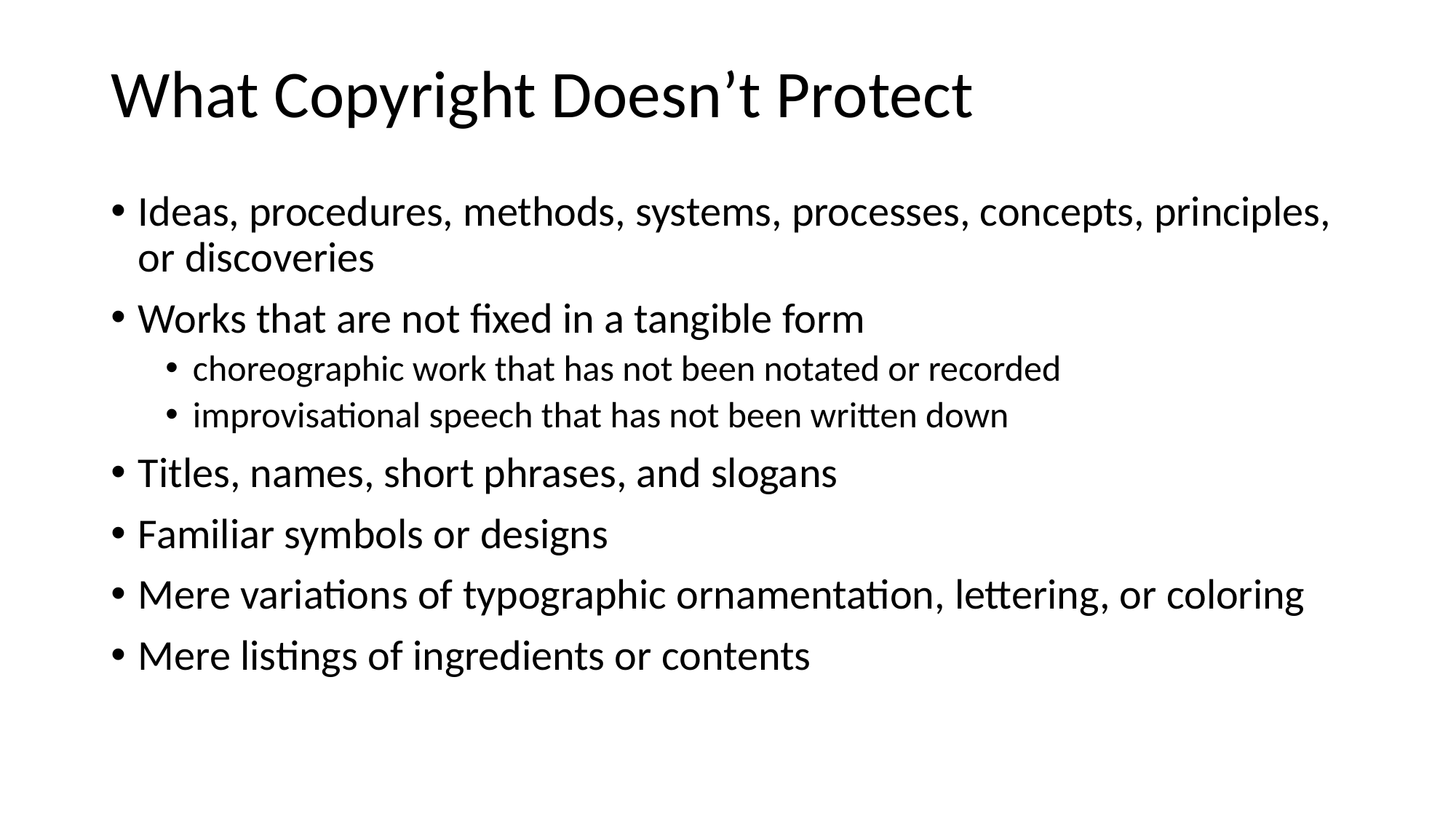

# What Copyright Doesn’t Protect
Ideas, procedures, methods, systems, processes, concepts, principles, or discoveries
Works that are not fixed in a tangible form
choreographic work that has not been notated or recorded
improvisational speech that has not been written down
Titles, names, short phrases, and slogans
Familiar symbols or designs
Mere variations of typographic ornamentation, lettering, or coloring
Mere listings of ingredients or contents